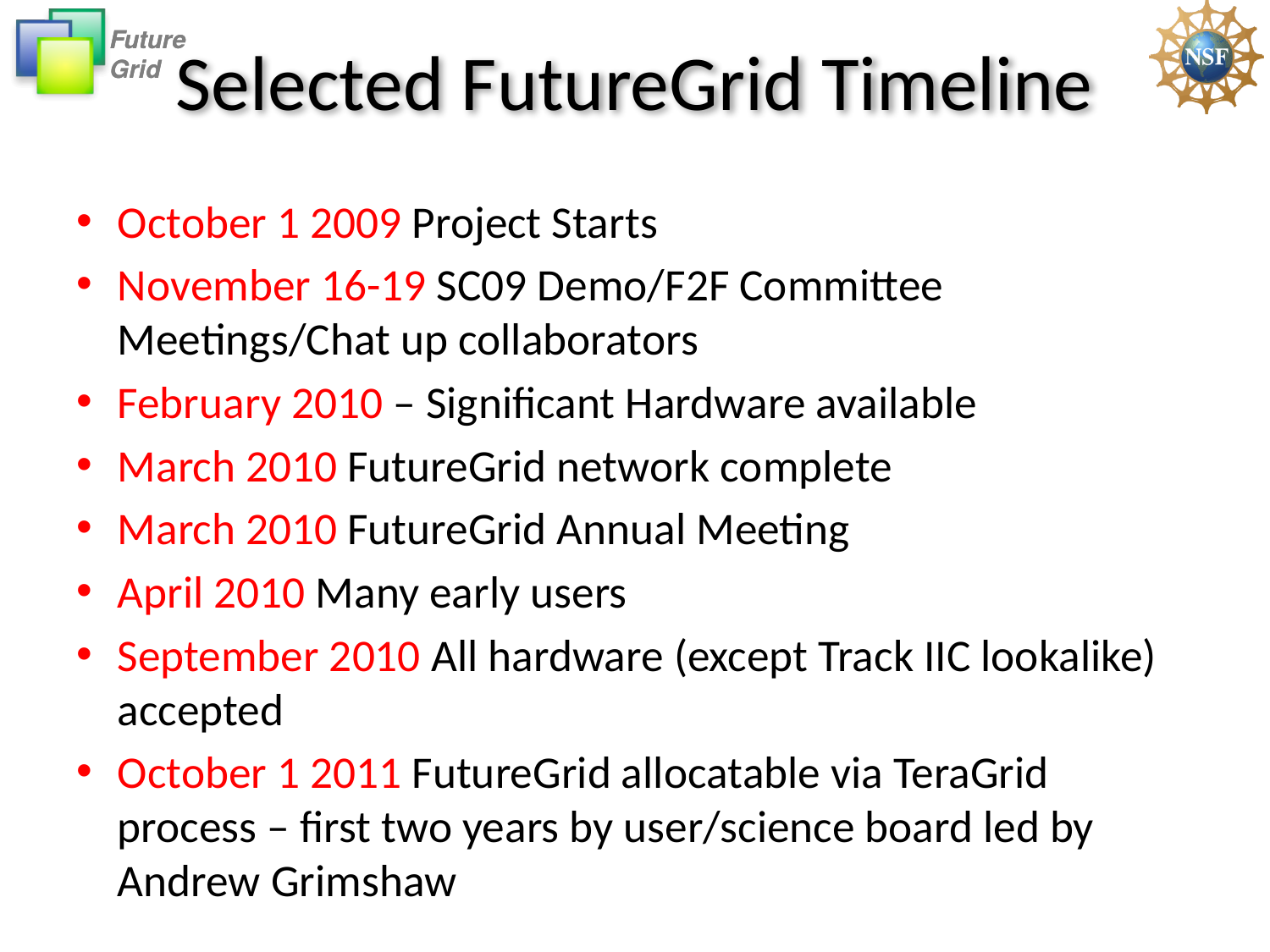

# Selected FutureGrid Timeline
October 1 2009 Project Starts
November 16-19 SC09 Demo/F2F Committee Meetings/Chat up collaborators
February 2010 – Significant Hardware available
March 2010 FutureGrid network complete
March 2010 FutureGrid Annual Meeting
April 2010 Many early users
September 2010 All hardware (except Track IIC lookalike) accepted
October 1 2011 FutureGrid allocatable via TeraGrid process – first two years by user/science board led by Andrew Grimshaw